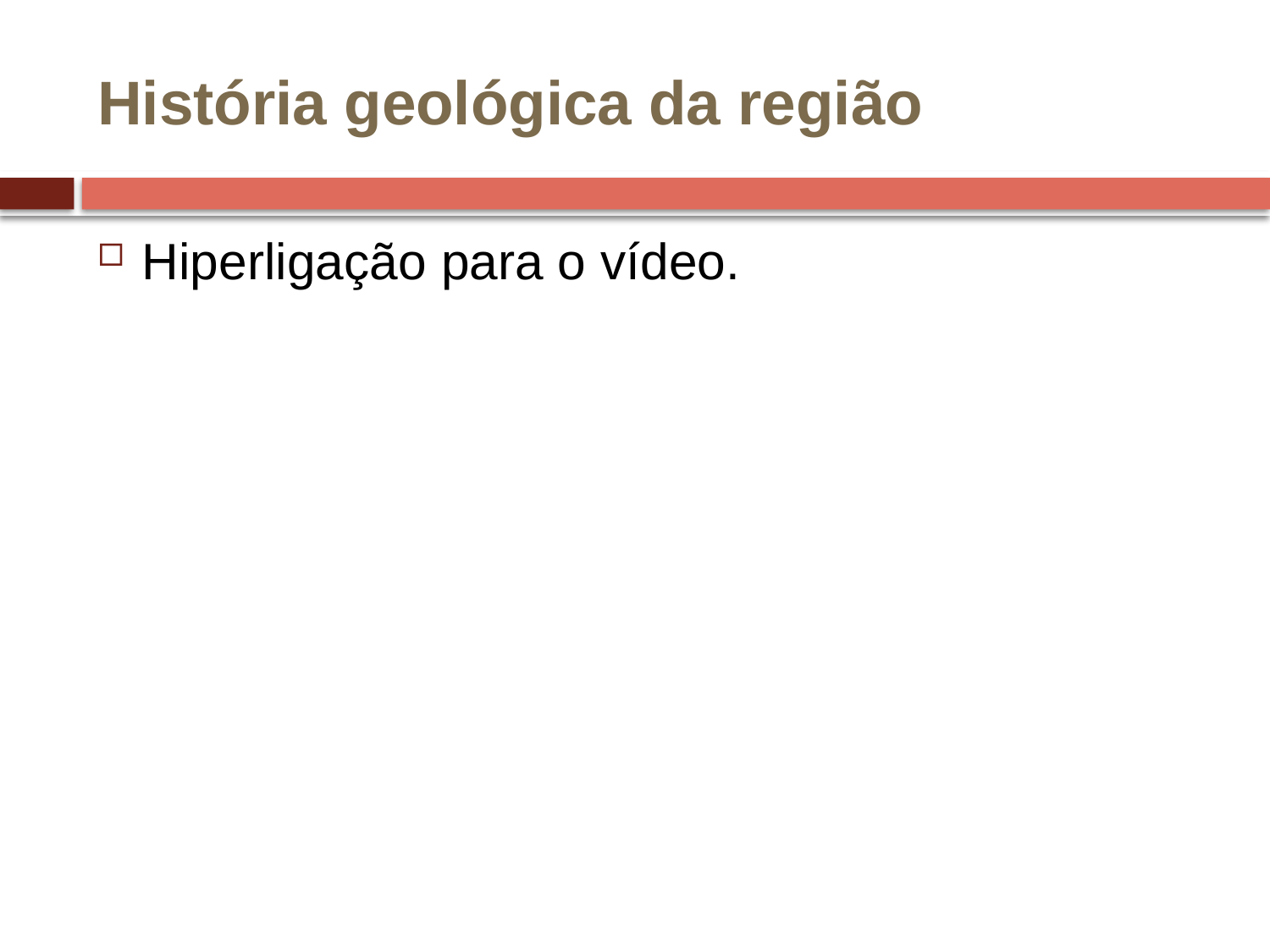

# História geológica da região
Hiperligação para o vídeo.